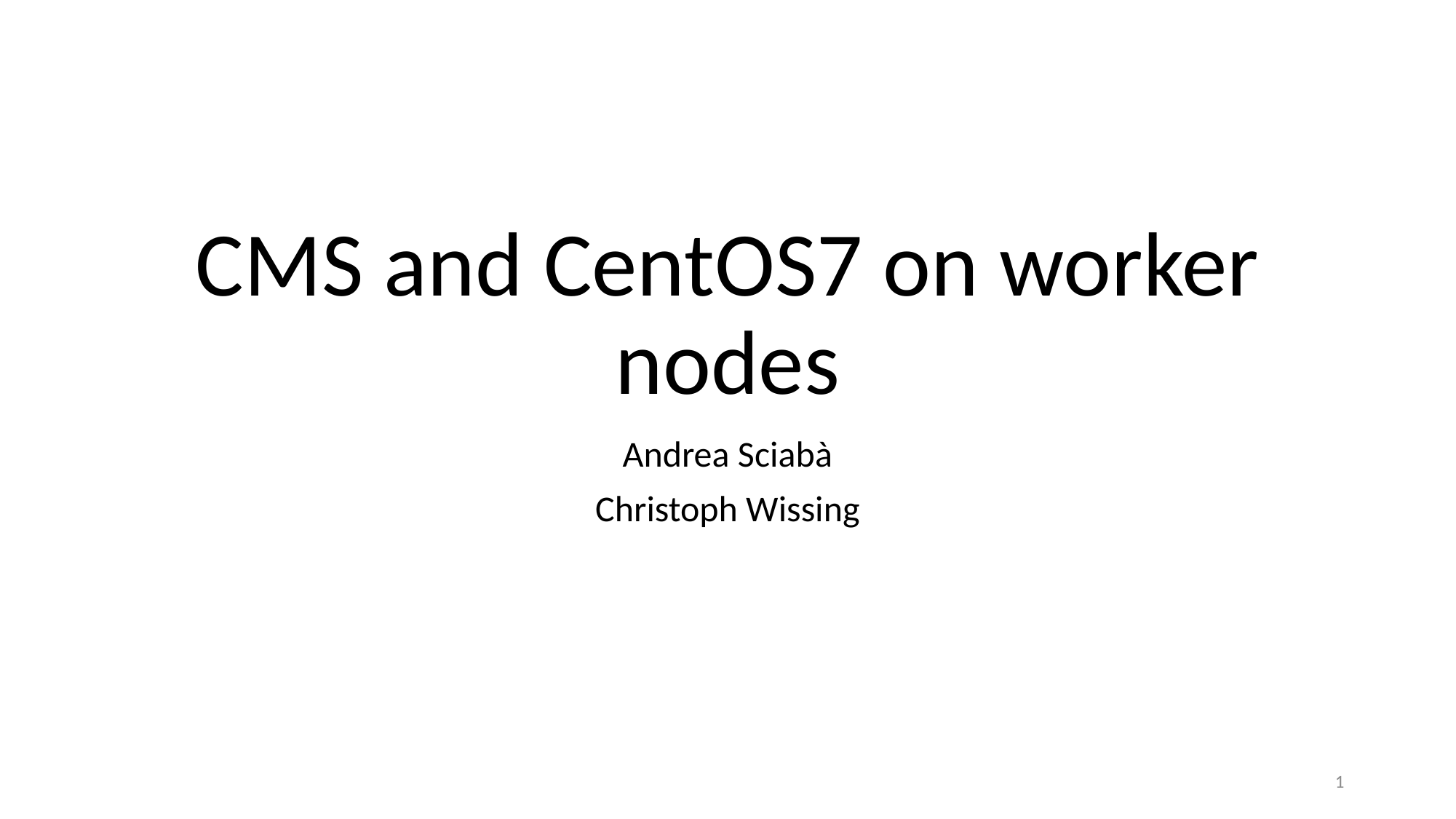

# CMS and CentOS7 on worker nodes
Andrea Sciabà
Christoph Wissing
1